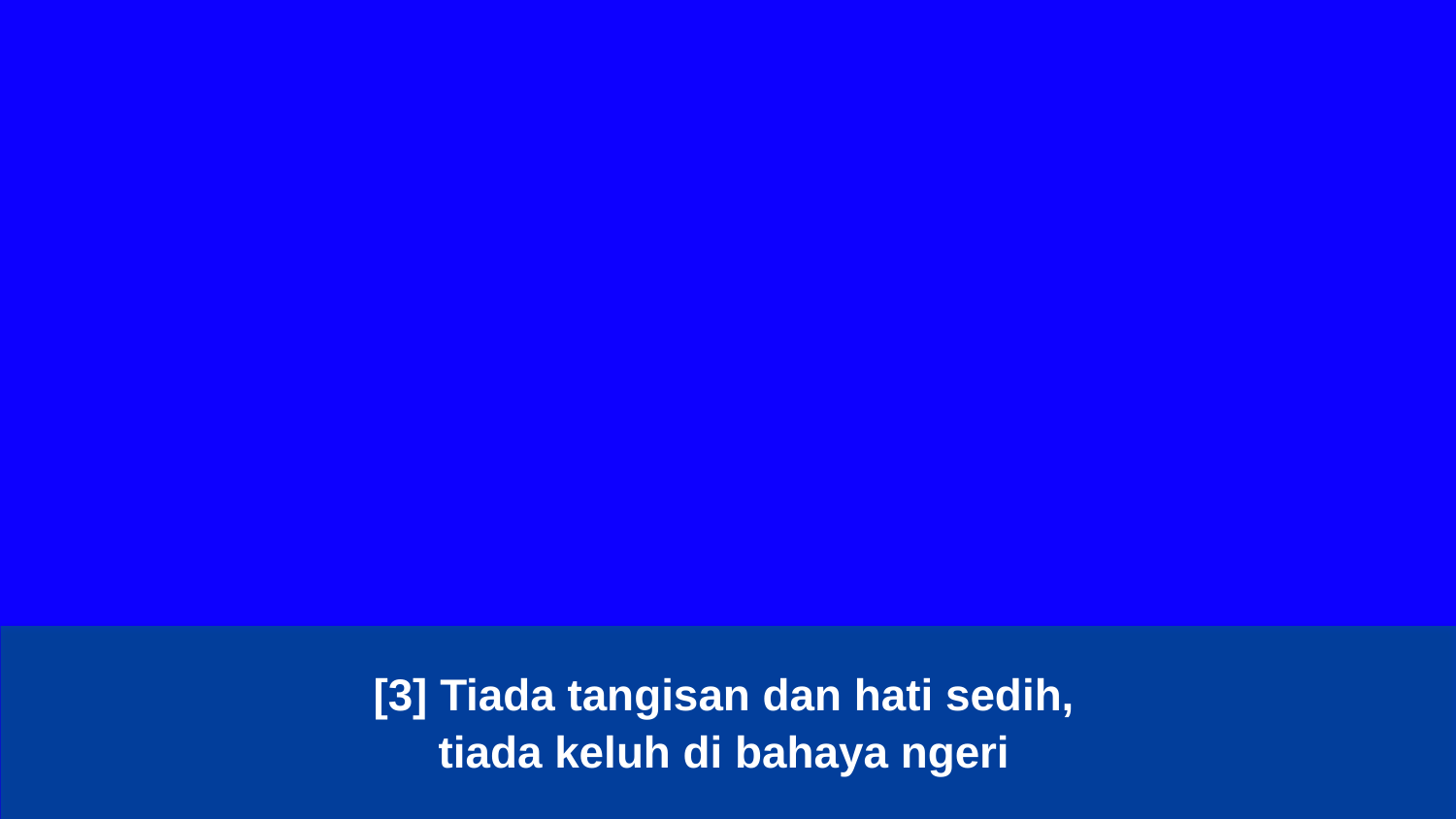

[3] Tiada tangisan dan hati sedih,
tiada keluh di bahaya ngeri